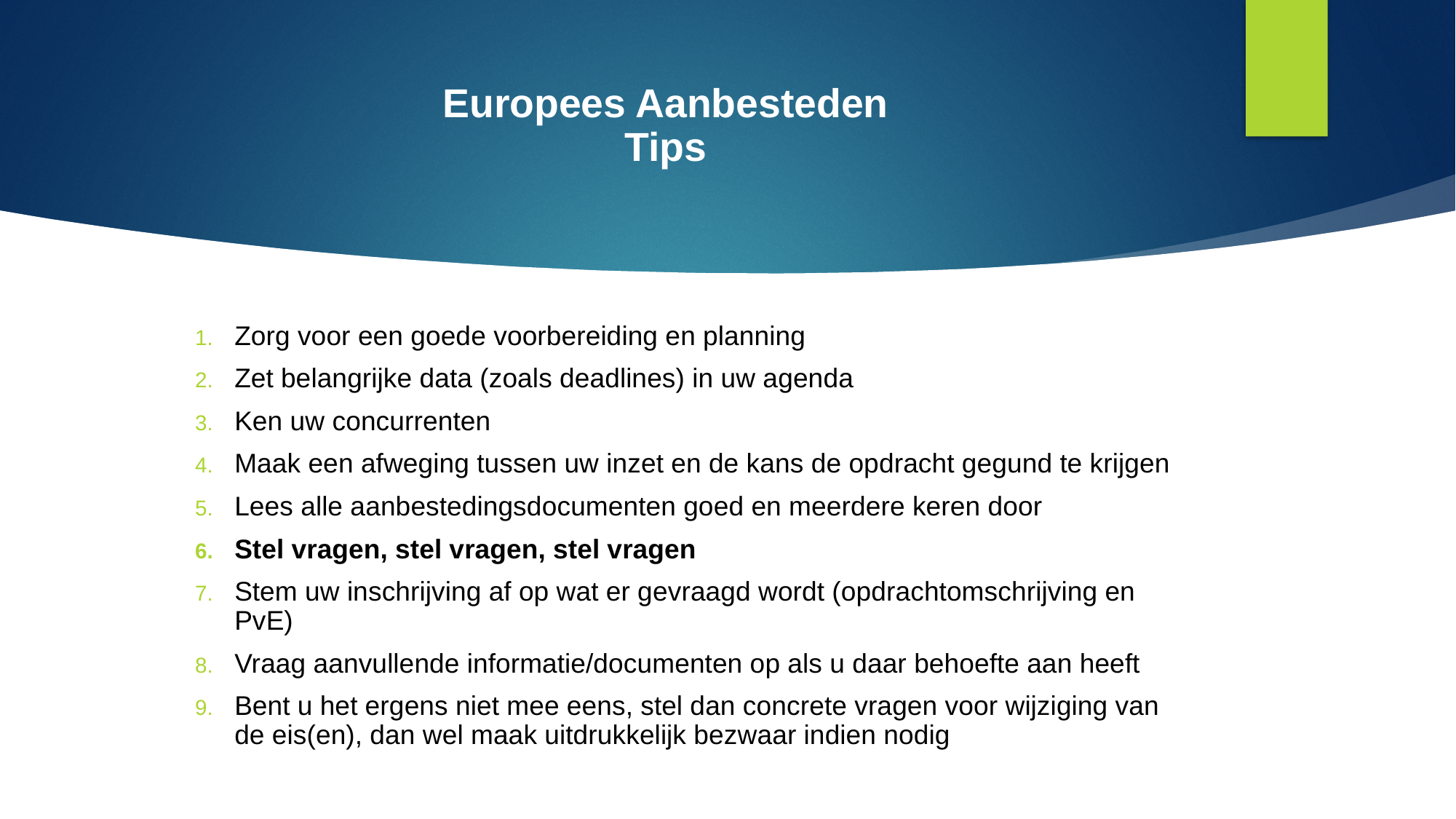

# Europees Aanbesteden Tips

Zorg voor een goede voorbereiding en planning
Zet belangrijke data (zoals deadlines) in uw agenda
Ken uw concurrenten
Maak een afweging tussen uw inzet en de kans de opdracht gegund te krijgen
Lees alle aanbestedingsdocumenten goed en meerdere keren door
Stel vragen, stel vragen, stel vragen
Stem uw inschrijving af op wat er gevraagd wordt (opdrachtomschrijving en PvE)
Vraag aanvullende informatie/documenten op als u daar behoefte aan heeft
Bent u het ergens niet mee eens, stel dan concrete vragen voor wijziging van de eis(en), dan wel maak uitdrukkelijk bezwaar indien nodig